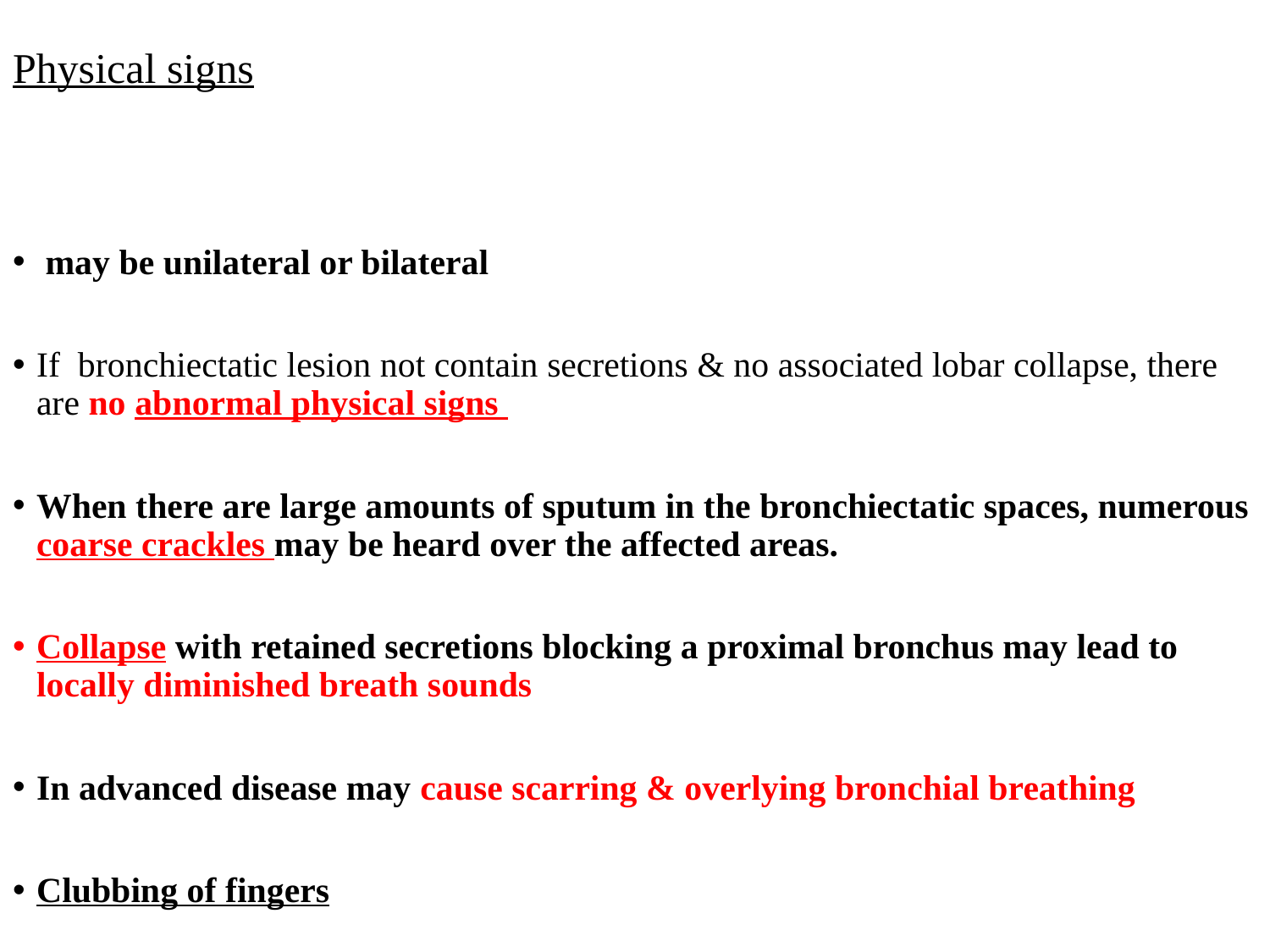

# Physical signs

 may be unilateral or bilateral

If  bronchiectatic lesion not contain secretions & no associated lobar collapse, there are no abnormal physical signs

When there are large amounts of sputum in the bronchiectatic spaces, numerous coarse crackles may be heard over the affected areas.

Collapse with retained secretions blocking a proximal bronchus may lead to locally diminished breath sounds

In advanced disease may cause scarring & overlying bronchial breathing

Clubbing of fingers